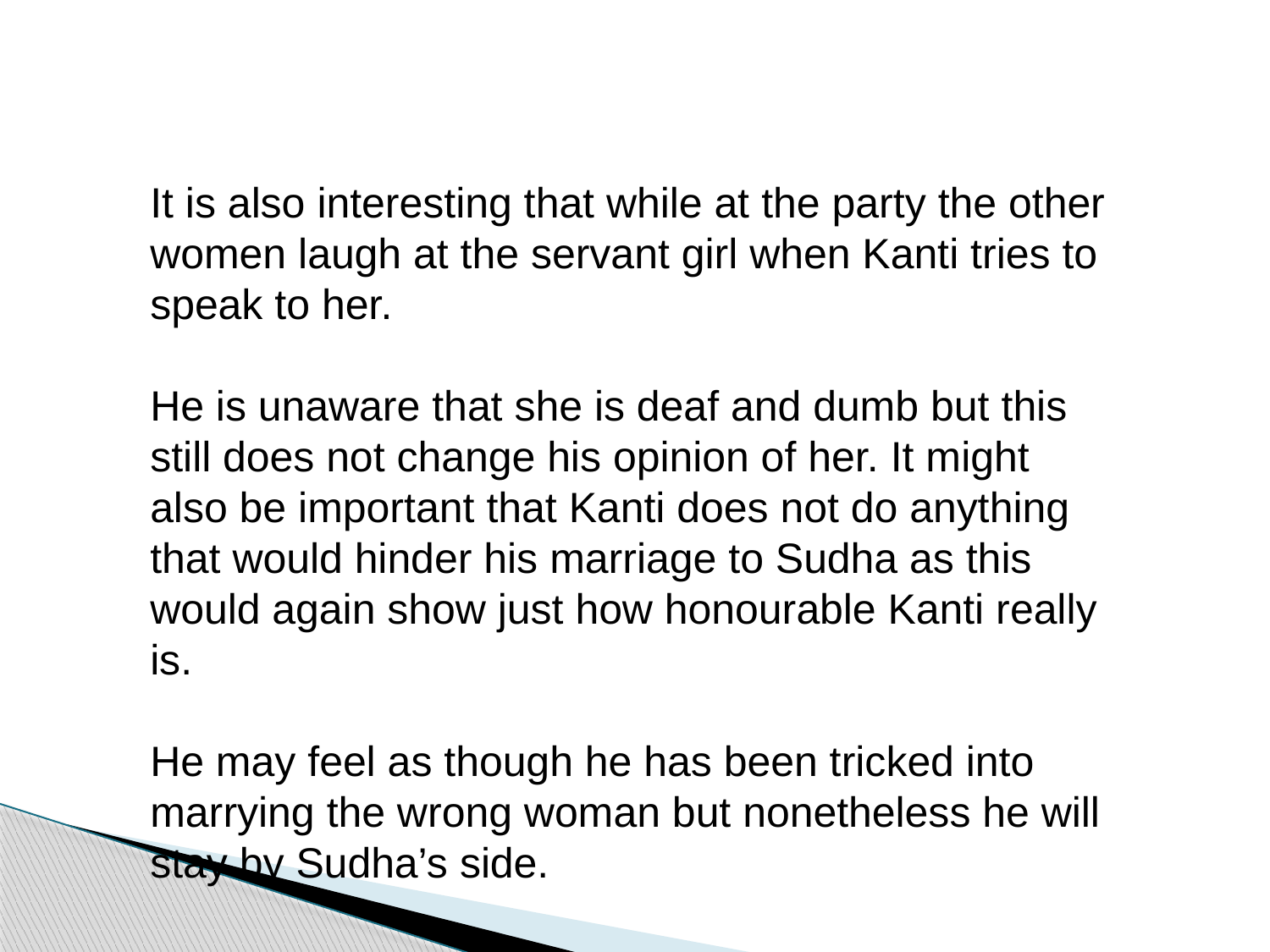

It is also interesting that while at the party the other women laugh at the servant girl when Kanti tries to speak to her.

He is unaware that she is deaf and dumb but this still does not change his opinion of her. It might also be important that Kanti does not do anything that would hinder his marriage to Sudha as this would again show just how honourable Kanti really is.

He may feel as though he has been tricked into marrying the wrong woman but nonetheless he will stay by Sudha’s side.